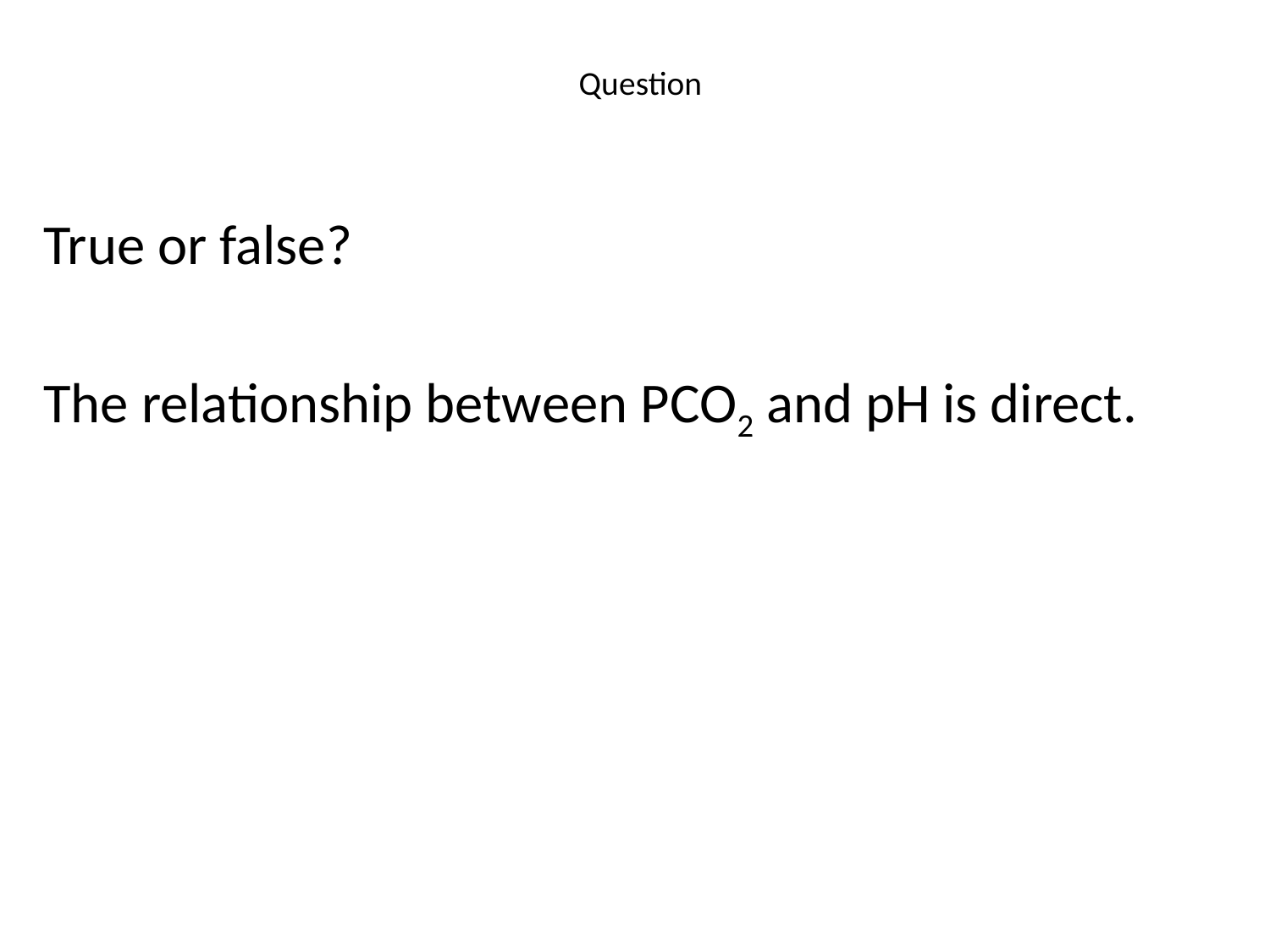

# Question
True or false?

The relationship between PCO2 and pH is direct.